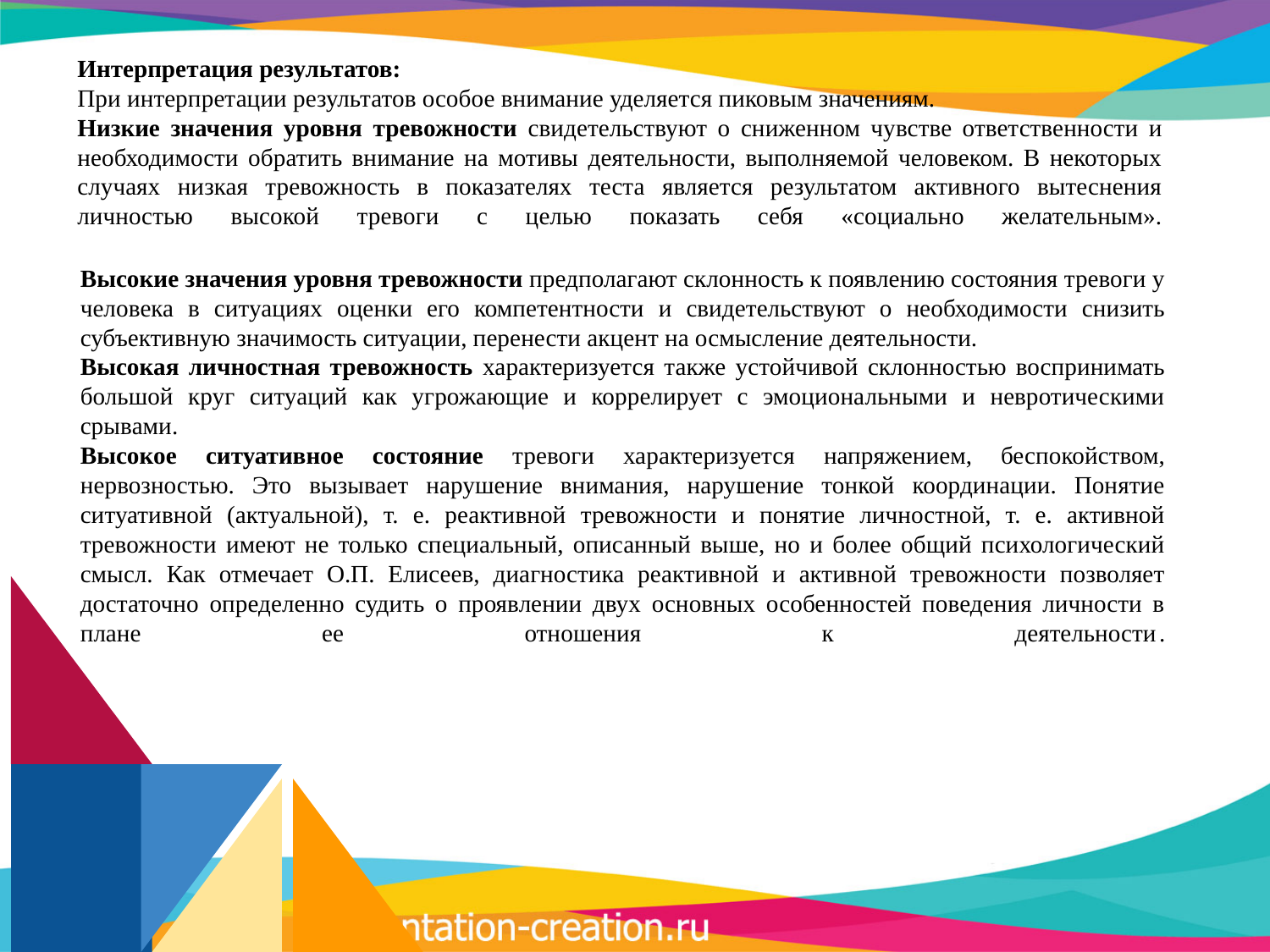

Интерпретация результатов:
При интерпретации результатов особое внимание уделяется пиковым значениям.
Низкие значения уровня тревожности свидетельствуют о сниженном чувстве ответственности и необходимости обратить внимание на мотивы деятельности, выполняемой человеком. В некоторых случаях низкая тревожность в показателях теста является результатом активного вытеснения личностью высокой тревоги с целью показать себя «социально желательным».
Высокие значения уровня тревожности предполагают склонность к появлению состояния тревоги у человека в ситуациях оценки его компетентности и свидетельствуют о необходимости снизить субъективную значимость ситуации, перенести акцент на осмысление деятельности.
Высокая личностная тревожность характеризуется также устойчивой склонностью воспринимать большой круг ситуаций как угрожающие и коррелирует с эмоциональными и невротическими срывами.
Высокое ситуативное состояние тревоги характеризуется напряжением, беспокойством, нервозностью. Это вызывает нарушение внимания, нарушение тонкой координации. Понятие ситуативной (актуальной), т. е. реактивной тревожности и понятие личностной, т. е. активной тревожности имеют не только специальный, описанный выше, но и более общий психологический смысл. Как отмечает О.П. Елисеев, диагностика реактивной и активной тревожности позволяет достаточно определенно судить о проявлении двух основных особенностей поведения личности в плане ее отношения к деятельности	.